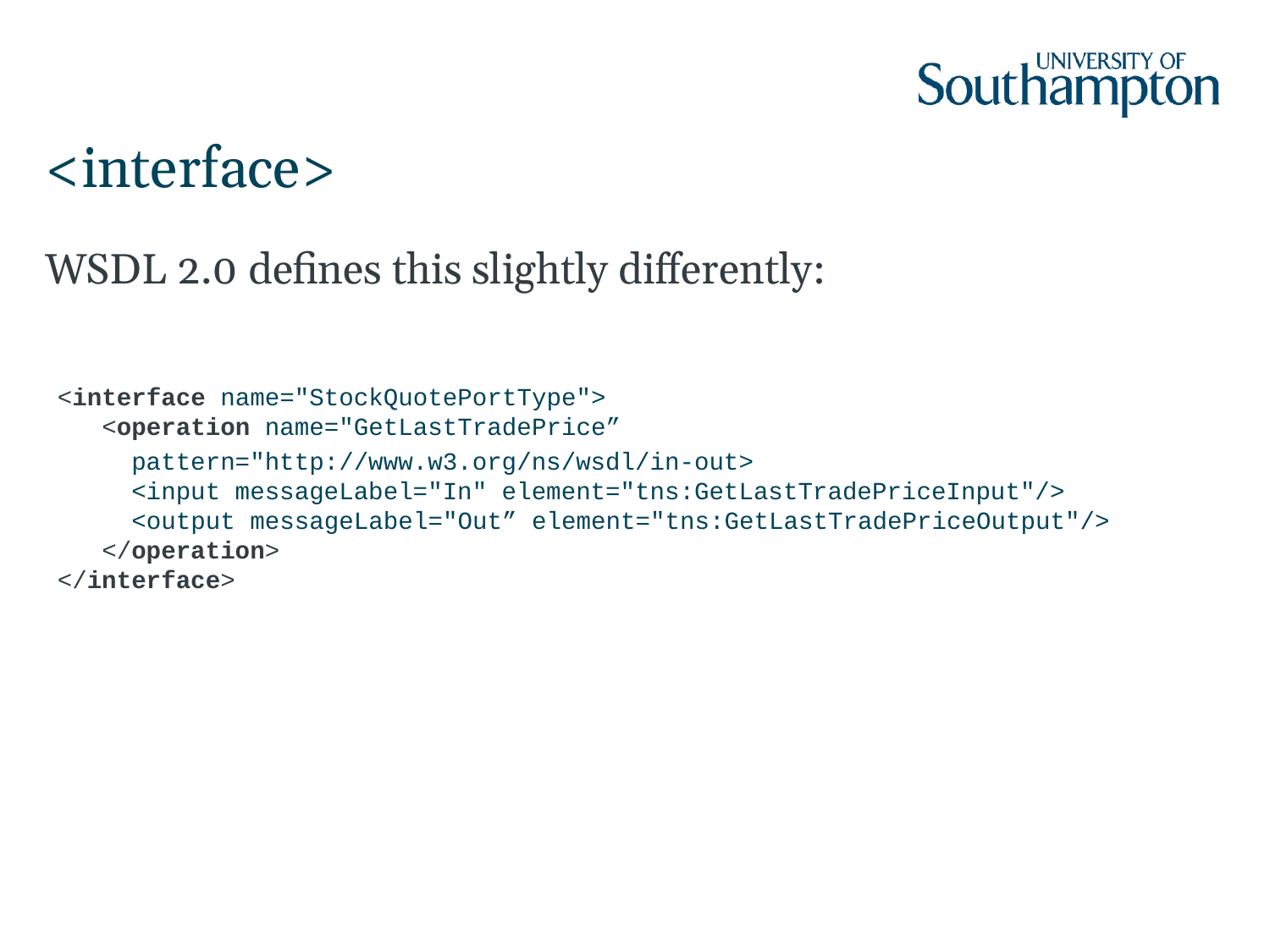

# <interface>
WSDL 2.0 defines this slightly differently:

<interface name="StockQuotePortType">
   <operation name="GetLastTradePrice”
     pattern="http://www.w3.org/ns/wsdl/in-out>
     <input messageLabel="In" element="tns:GetLastTradePriceInput"/>
     <output messageLabel="Out” element="tns:GetLastTradePriceOutput"/>
   </operation>
</interface>